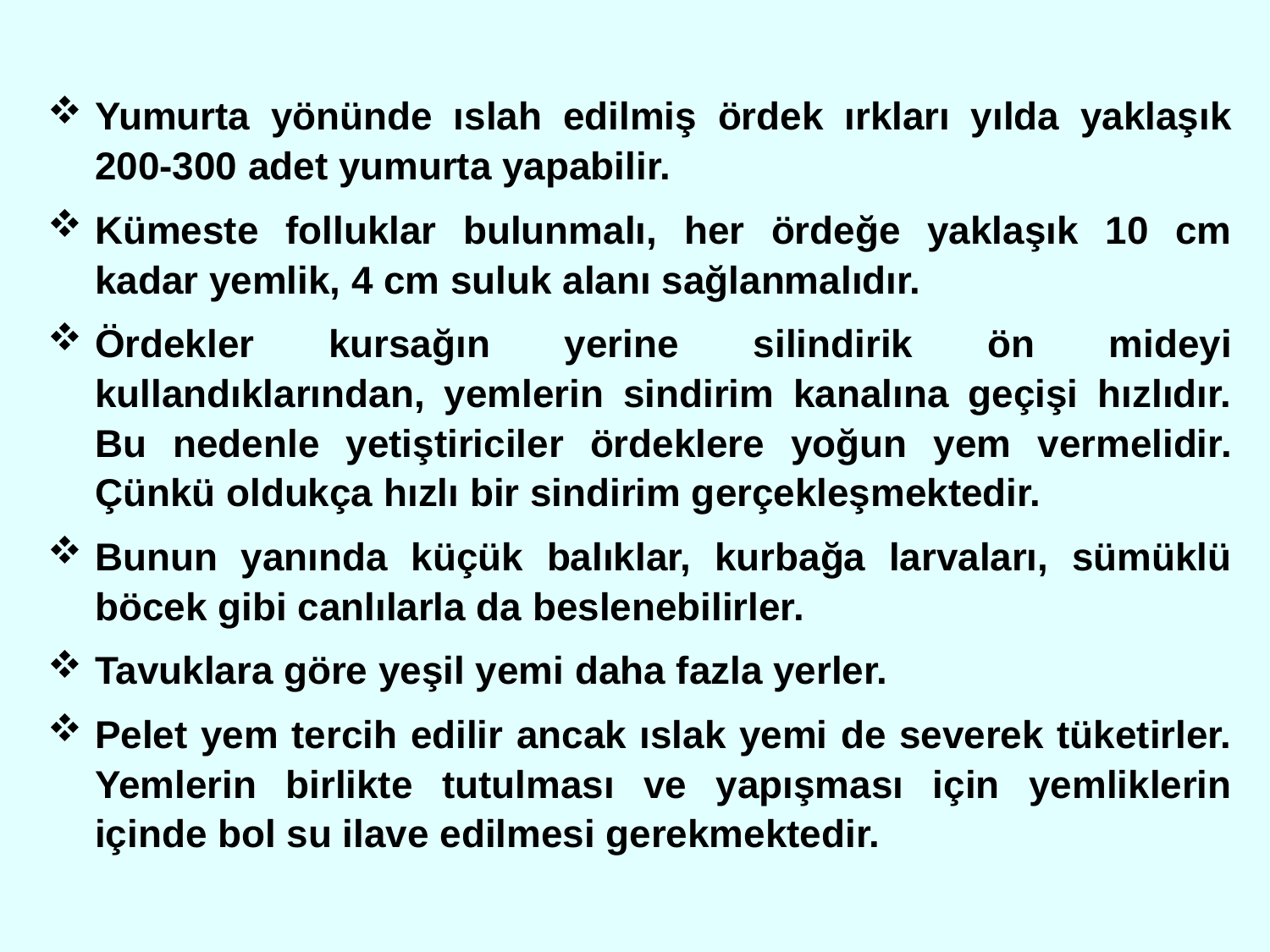

Yumurta yönünde ıslah edilmiş ördek ırkları yılda yaklaşık 200-300 adet yumurta yapabilir.
Kümeste folluklar bulunmalı, her ördeğe yaklaşık 10 cm kadar yemlik, 4 cm suluk alanı sağlanmalıdır.
Ördekler kursağın yerine silindirik ön mideyi kullandıklarından, yemlerin sindirim kanalına geçişi hızlıdır. Bu nedenle yetiştiriciler ördeklere yoğun yem vermelidir. Çünkü oldukça hızlı bir sindirim gerçekleşmektedir.
Bunun yanında küçük balıklar, kurbağa larvaları, sümüklü böcek gibi canlılarla da beslenebilirler.
Tavuklara göre yeşil yemi daha fazla yerler.
Pelet yem tercih edilir ancak ıslak yemi de severek tüketirler. Yemlerin birlikte tutulması ve yapışması için yemliklerin içinde bol su ilave edilmesi gerekmektedir.